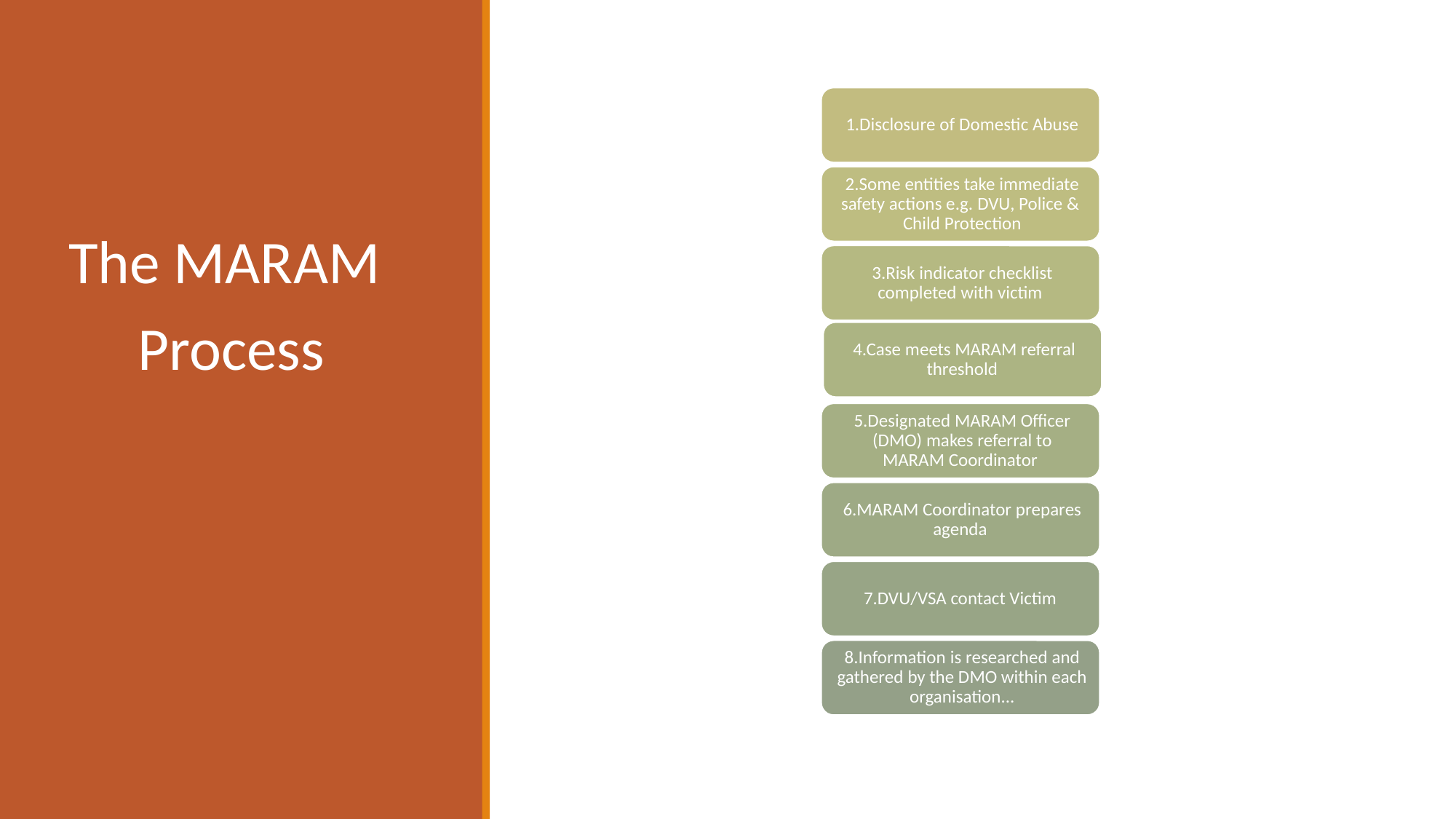

#
1.Disclosure of Domestic Abuse
2.Some entities take immediate safety actions e.g. DVU, Police &  Child Protection
3.Risk indicator checklist completed with victim
4.Case meets MARAM referral threshold
5.Designated MARAM Officer (DMO) makes referral to MARAM Coordinator
6.MARAM Coordinator prepares agenda
7.DVU/VSA contact Victim
8.Information is researched and gathered by the DMO within each organisation...
The MARAM
Process